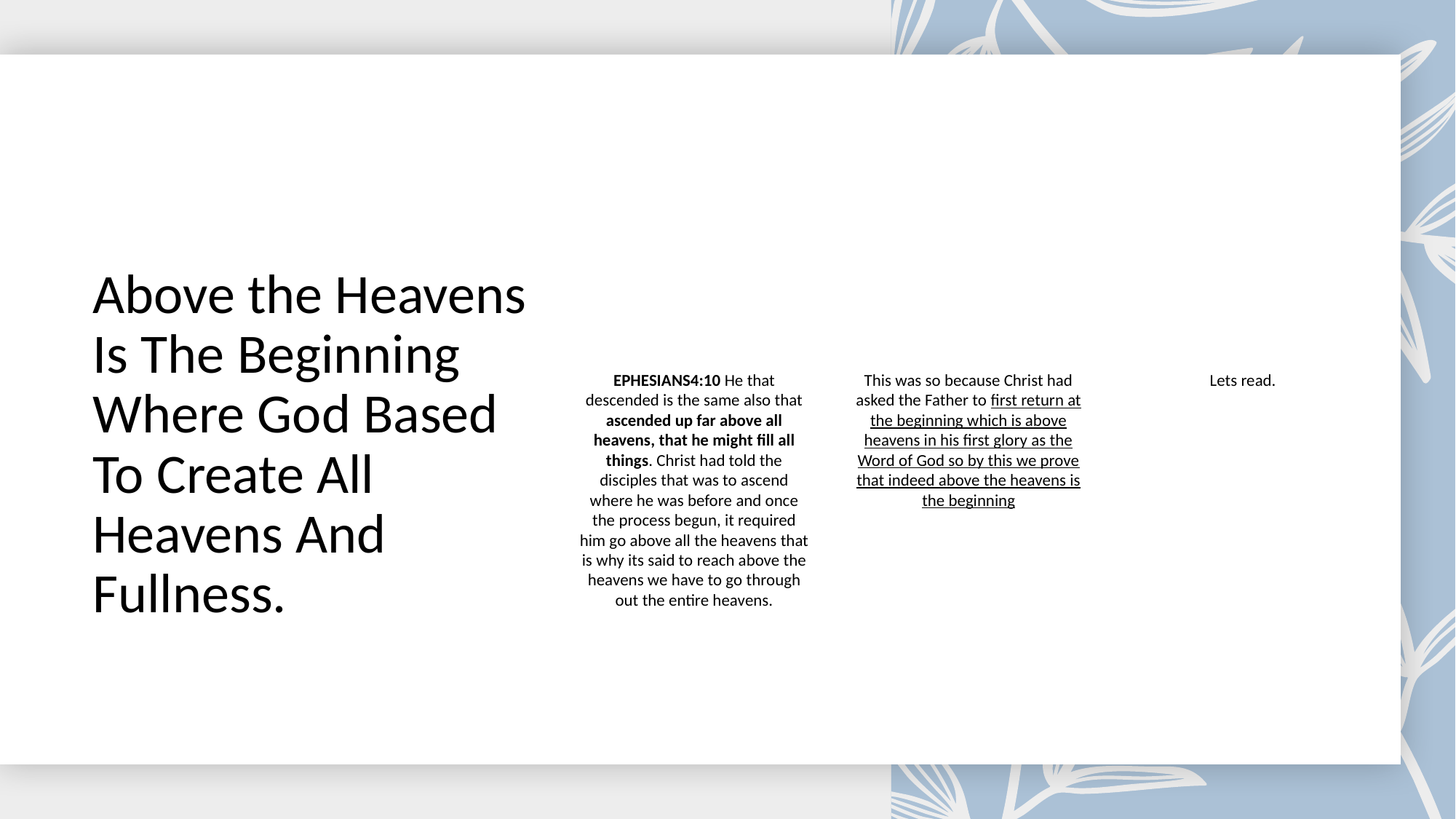

EPHESIANS4:10 He that descended is the same also that ascended up far above all heavens, that he might fill all things. Christ had told the disciples that was to ascend where he was before and once the process begun, it required him go above all the heavens that is why its said to reach above the heavens we have to go through out the entire heavens.
This was so because Christ had asked the Father to first return at the beginning which is above heavens in his first glory as the Word of God so by this we prove that indeed above the heavens is the beginning
Lets read.
# Above the Heavens Is The Beginning Where God Based To Create All Heavens And Fullness.